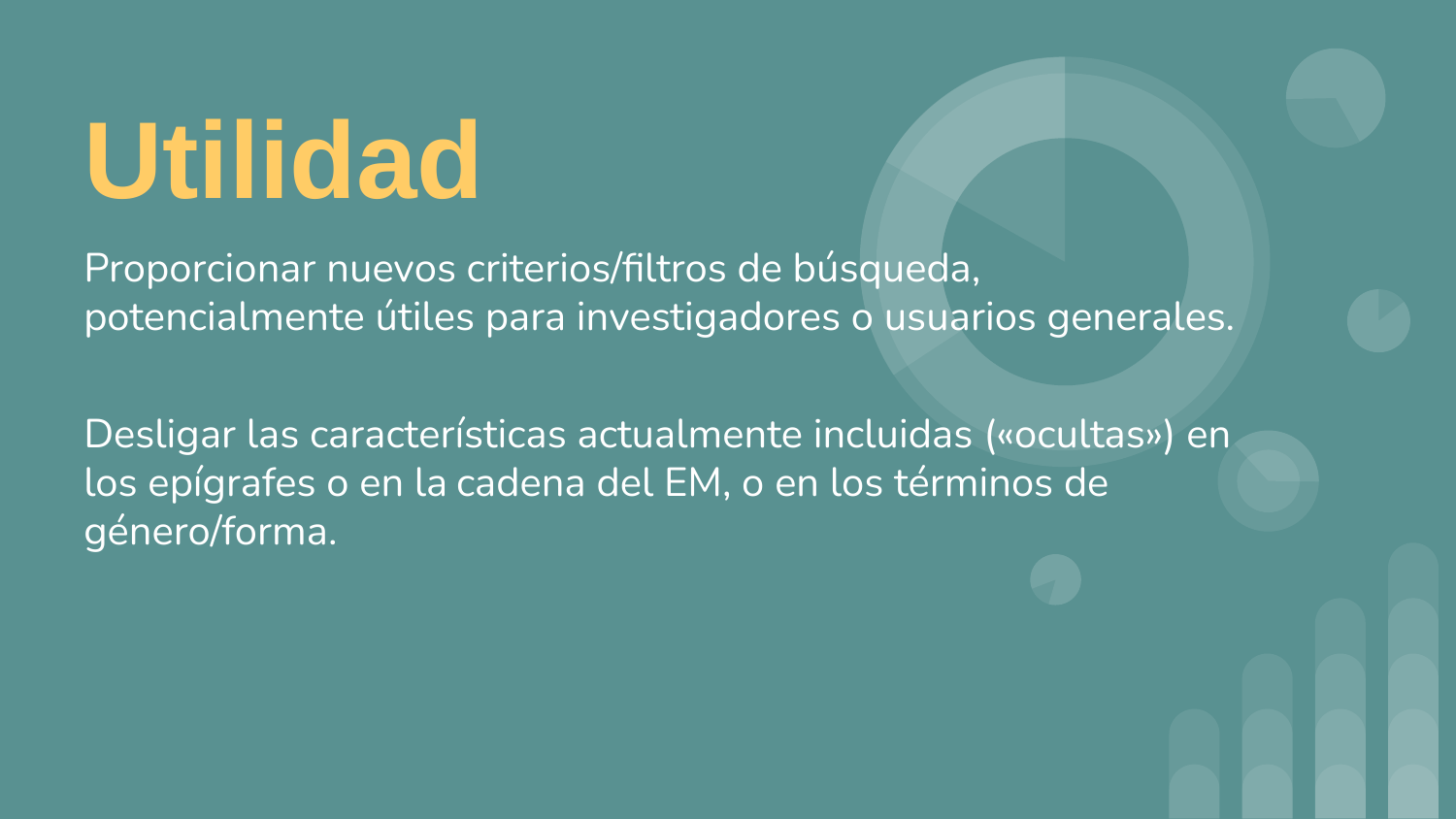

Utilidad
Proporcionar nuevos criterios/filtros de búsqueda, potencialmente útiles para investigadores o usuarios generales.

Desligar las características actualmente incluidas («ocultas») en los epígrafes o en la cadena del EM, o en los términos de género/forma.